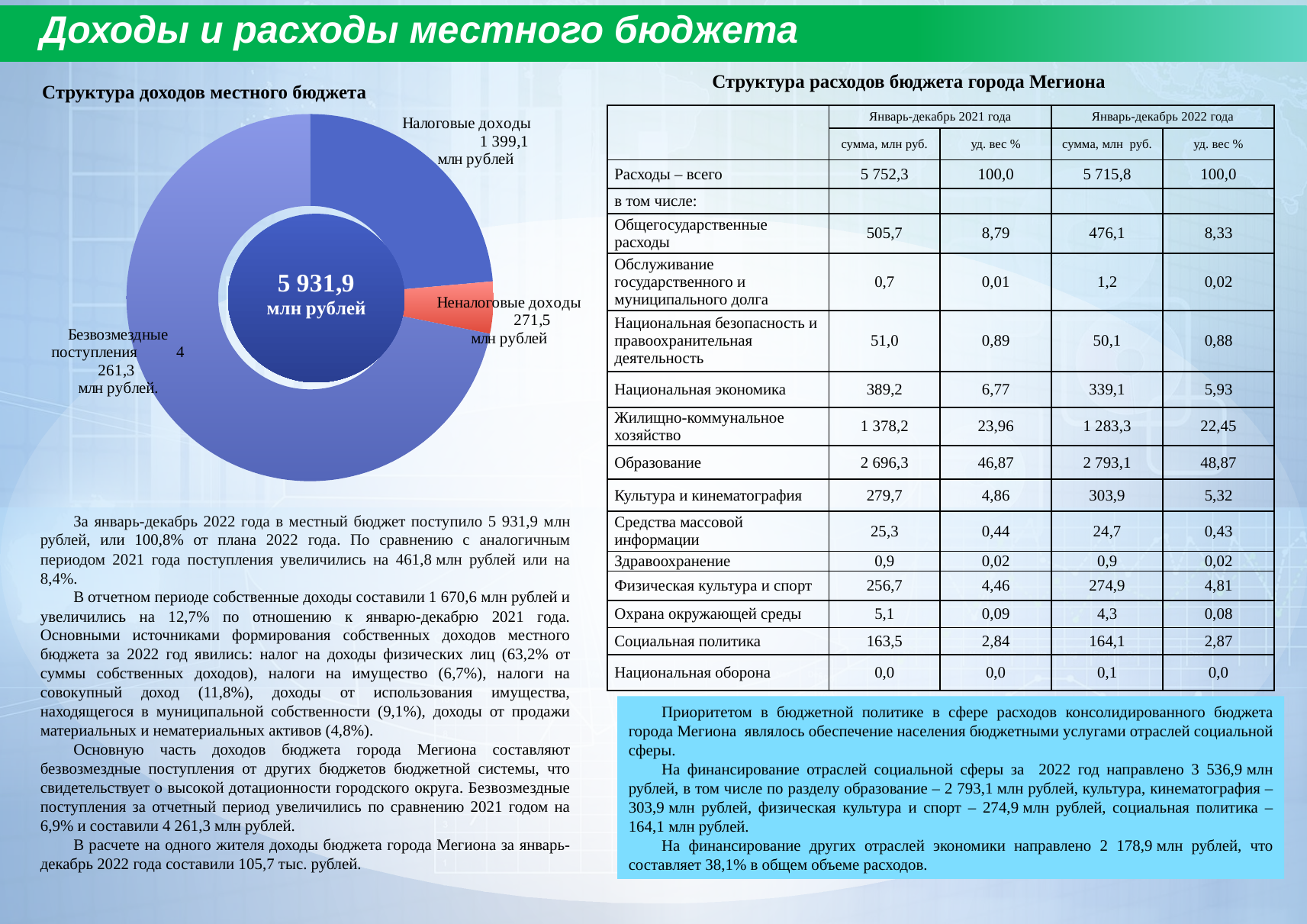

Доходы и расходы местного бюджета

Структура расходов бюджета города Мегиона
Структура доходов местного бюджета

### Chart

| Category | Столбец1 |
|---|---|
| Налоговые доходы | 1399.1 |
| Неналоговые доходы | 271.5 |
| Безвозмездные поступления | 4261.3 |
|  | Январь-декабрь 2021 года |  | Январь-декабрь 2022 года |  |
| --- | --- | --- | --- | --- |
|  | сумма, млн руб. | уд. вес % | сумма, млн руб. | уд. вес % |
| Расходы – всего | 5 752,3 | 100,0 | 5 715,8 | 100,0 |
| в том числе: |  |  |  |  |
| Общегосударственные расходы | 505,7 | 8,79 | 476,1 | 8,33 |
| Обслуживание государственного и муниципального долга | 0,7 | 0,01 | 1,2 | 0,02 |
| Национальная безопасность и правоохранительная деятельность | 51,0 | 0,89 | 50,1 | 0,88 |
| Национальная экономика | 389,2 | 6,77 | 339,1 | 5,93 |
| Жилищно-коммунальное хозяйство | 1 378,2 | 23,96 | 1 283,3 | 22,45 |
| Образование | 2 696,3 | 46,87 | 2 793,1 | 48,87 |
| Культура и кинематография | 279,7 | 4,86 | 303,9 | 5,32 |
| Средства массовой информации | 25,3 | 0,44 | 24,7 | 0,43 |
| Здравоохранение | 0,9 | 0,02 | 0,9 | 0,02 |
| Физическая культура и спорт | 256,7 | 4,46 | 274,9 | 4,81 |
| Охрана окружающей среды | 5,1 | 0,09 | 4,3 | 0,08 |
| Социальная политика | 163,5 | 2,84 | 164,1 | 2,87 |
| Национальная оборона | 0,0 | 0,0 | 0,1 | 0,0 |
За январь-декабрь 2022 года в местный бюджет поступило 5 931,9 млн рублей, или 100,8% от плана 2022 года. По сравнению с аналогичным периодом 2021 года поступления увеличились на 461,8 млн рублей или на 8,4%.
В отчетном периоде собственные доходы составили 1 670,6 млн рублей и увеличились на 12,7% по отношению к январю-декабрю 2021 года. Основными источниками формирования собственных доходов местного бюджета за 2022 год явились: налог на доходы физических лиц (63,2% от суммы собственных доходов), налоги на имущество (6,7%), налоги на совокупный доход (11,8%), доходы от использования имущества, находящегося в муниципальной собственности (9,1%), доходы от продажи материальных и нематериальных активов (4,8%).
Основную часть доходов бюджета города Мегиона составляют безвозмездные поступления от других бюджетов бюджетной системы, что свидетельствует о высокой дотационности городского округа. Безвозмездные поступления за отчетный период увеличились по сравнению 2021 годом на 6,9% и составили 4 261,3 млн рублей.
В расчете на одного жителя доходы бюджета города Мегиона за январь-декабрь 2022 года составили 105,7 тыс. рублей.
Приоритетом в бюджетной политике в сфере расходов консолидированного бюджета города Мегиона  являлось обеспечение населения бюджетными услугами отраслей социальной сферы.
На финансирование отраслей социальной сферы за  2022 год направлено 3 536,9 млн рублей, в том числе по разделу образование – 2 793,1 млн рублей, культура, кинематография – 303,9 млн рублей, физическая культура и спорт – 274,9 млн рублей, социальная политика – 164,1 млн рублей.
На финансирование других отраслей экономики направлено 2 178,9 млн рублей, что составляет 38,1% в общем объеме расходов.